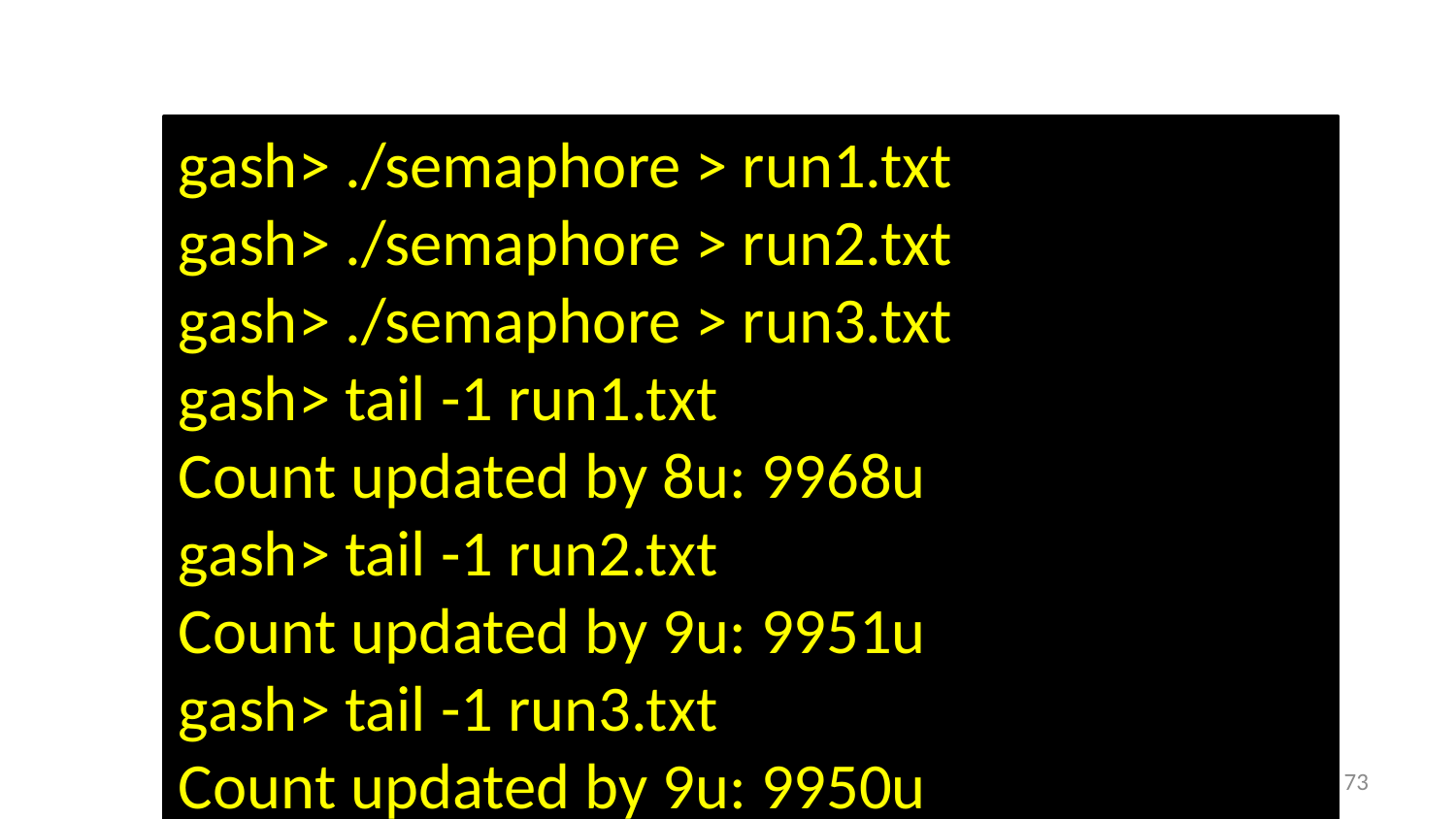

gash> ./semaphore > run1.txt
gash> ./semaphore > run2.txt
gash> ./semaphore > run3.txt
gash> tail -1 run1.txt
Count updated by 8u: 9968u
gash> tail -1 run2.txt
Count updated by 9u: 9951u
gash> tail -1 run3.txt
Count updated by 9u: 9950u
73